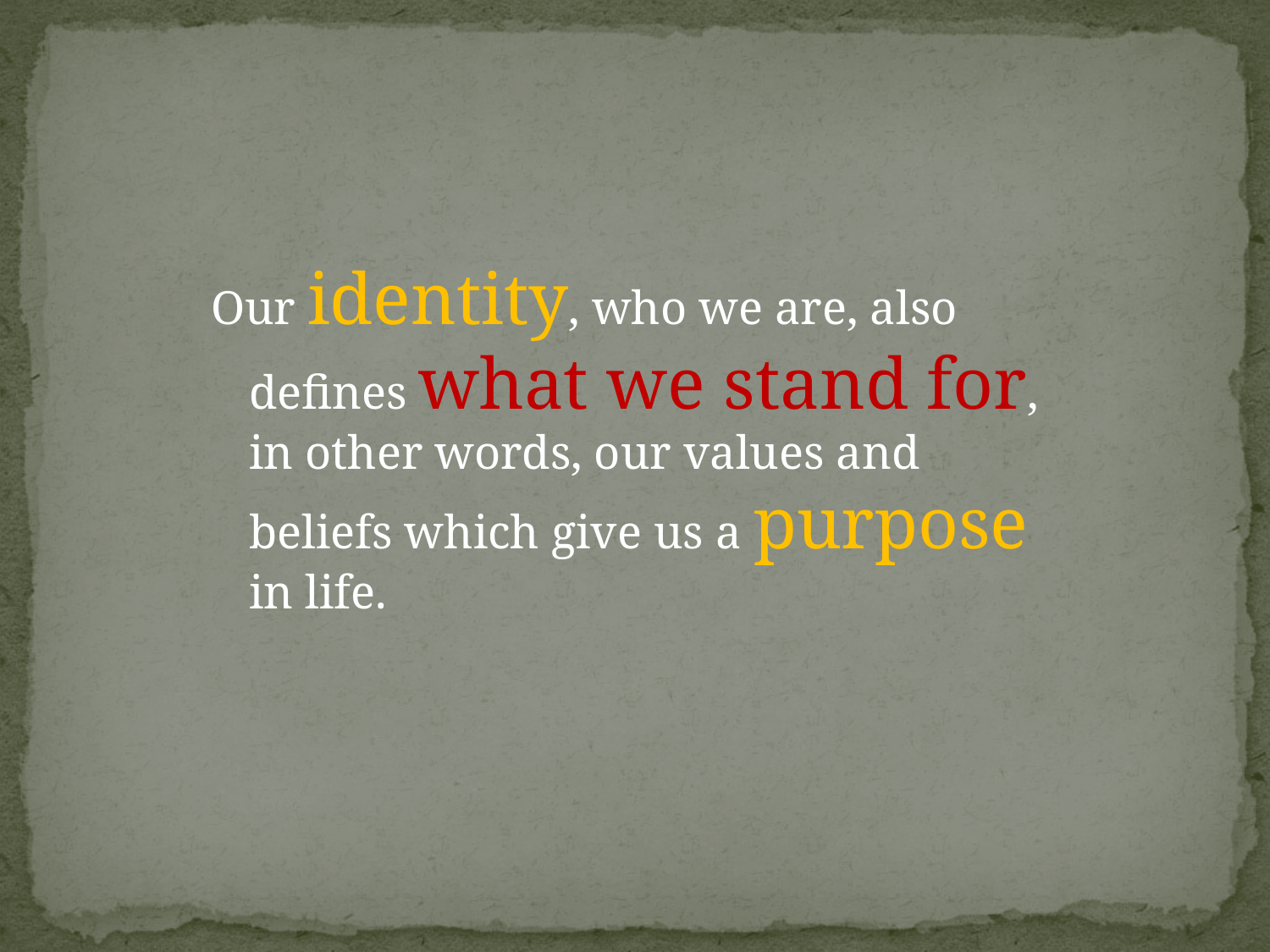

Our identity, who we are, also defines what we stand for, in other words, our values and beliefs which give us a purpose in life.